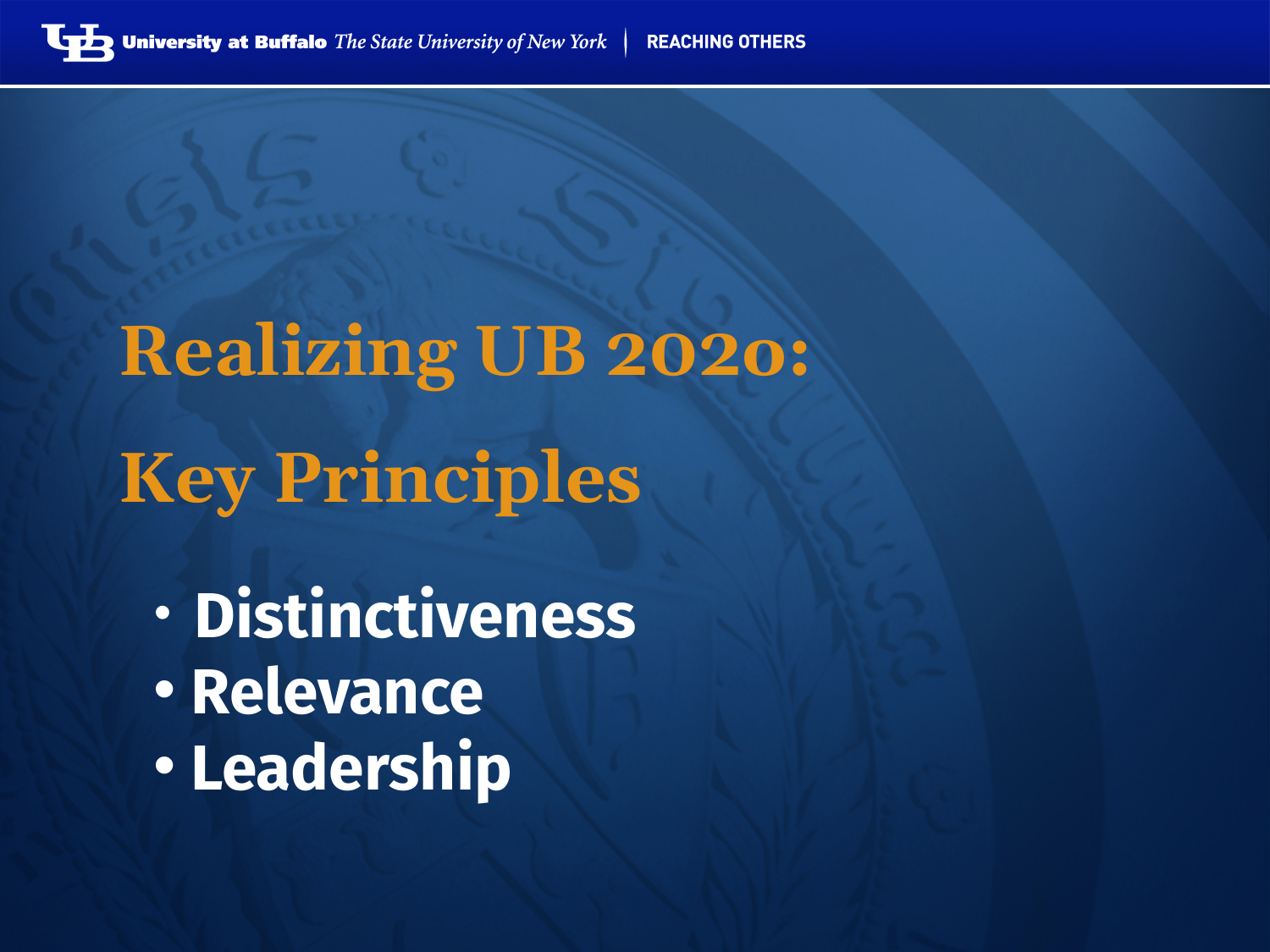

Realizing UB 202o:
Key Principles

  Distinctiveness
 Relevance
 Leadership